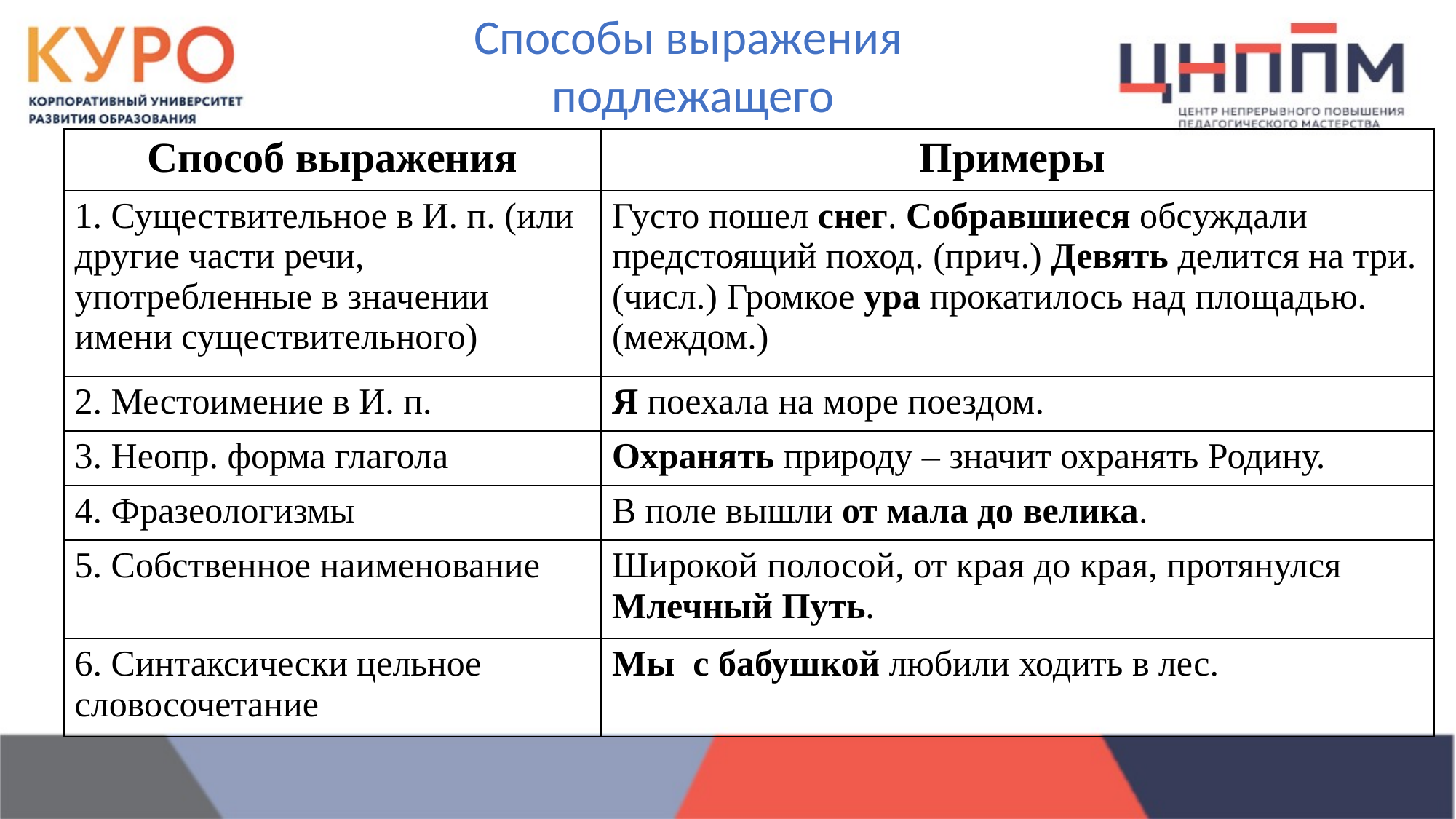

Способы выражения
подлежащего
| Способ выражения | Примеры |
| --- | --- |
| 1. Существительное в И. п. (или другие части речи, употребленные в значении имени существительного) | Густо пошел снег. Собравшиеся обсуждали предстоящий поход. (прич.) Девять делится на три. (числ.) Громкое ура прокатилось над площадью. (междом.) |
| 2. Местоимение в И. п. | Я поехала на море поездом. |
| 3. Неопр. форма глагола | Охранять природу – значит охранять Родину. |
| 4. Фразеологизмы | В поле вышли от мала до велика. |
| 5. Собственное наименование | Широкой полосой, от края до края, протянулся Млечный Путь. |
| 6. Синтаксически цельное словосочетание | Мы с бабушкой любили ходить в лес. |